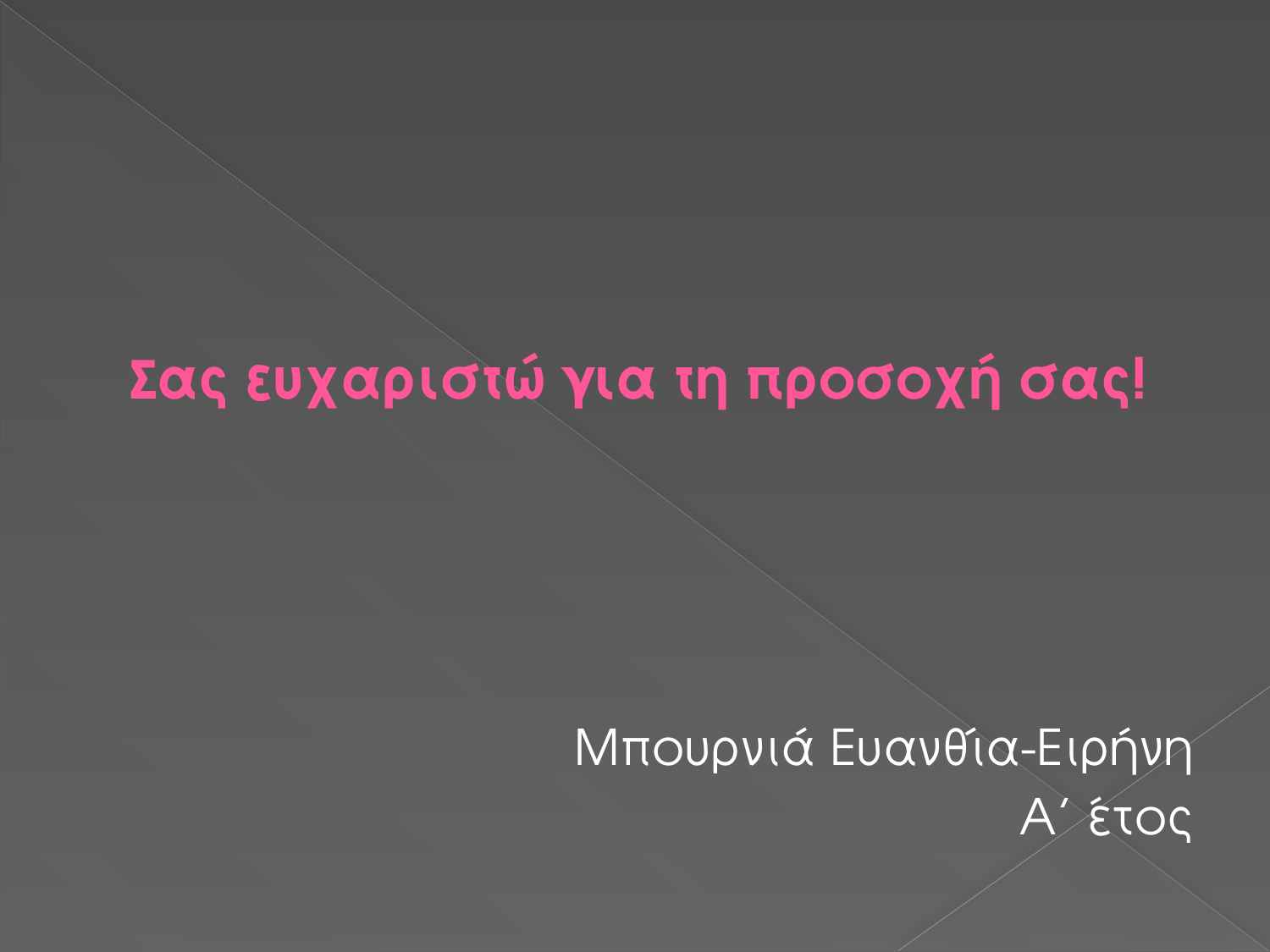

Σας ευχαριστώ για τη προσοχή σας!

Μπουρνιά Ευανθία-Ειρήνη
Α’ έτος